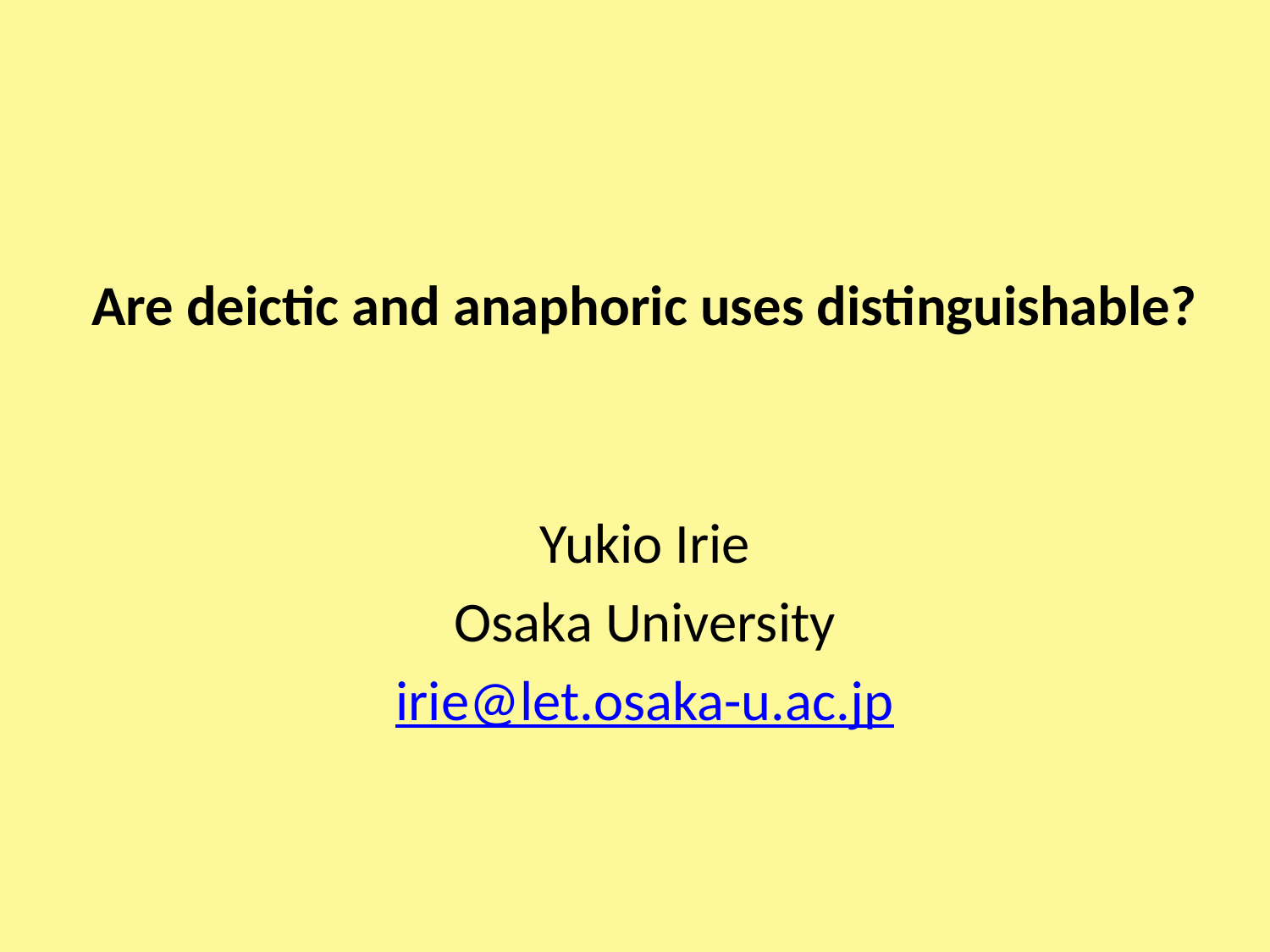

Are deictic and anaphoric uses distinguishable?

Yukio Irie
Osaka University
irie@let.osaka-u.ac.jp